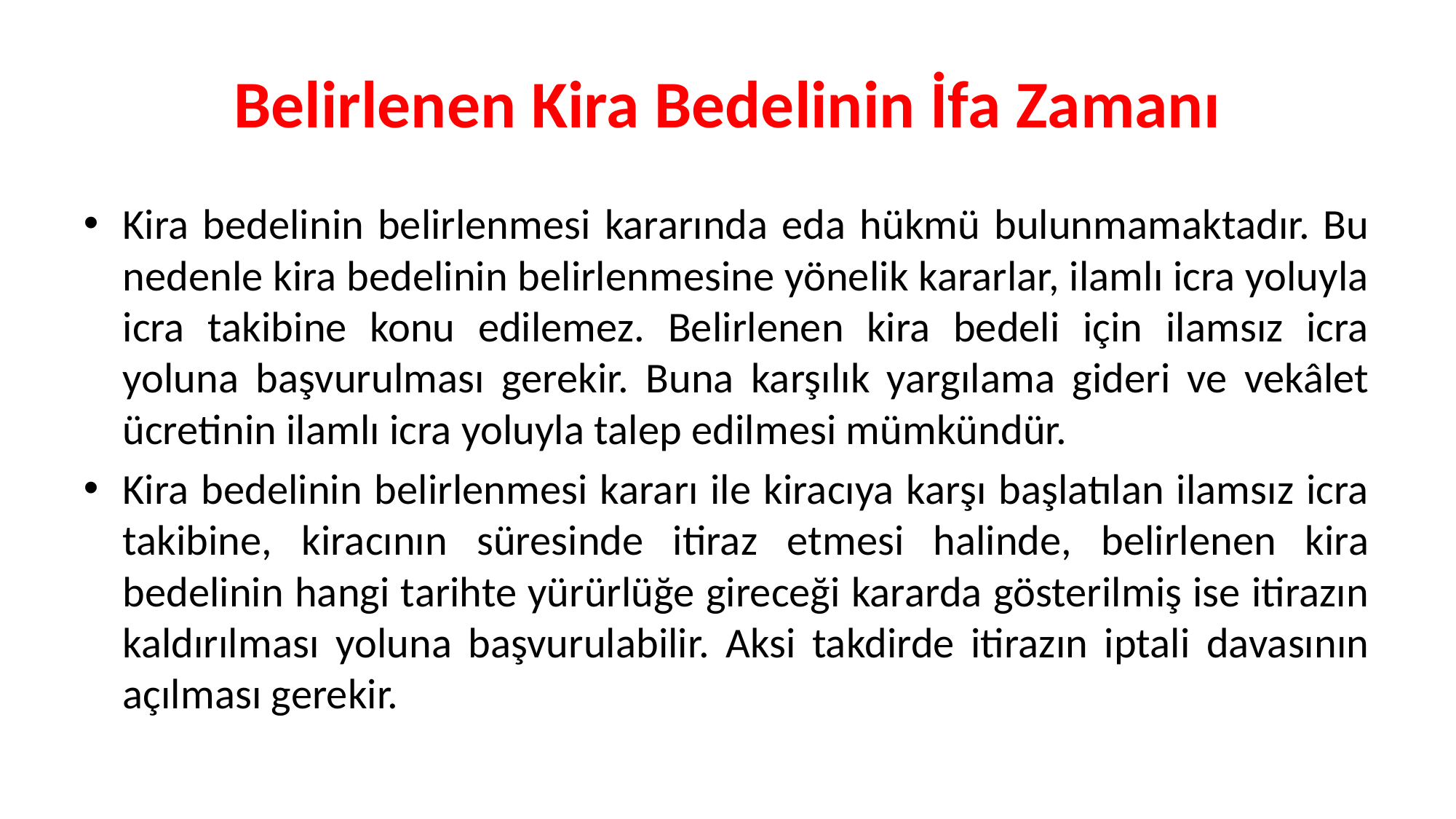

# Belirlenen Kira Bedelinin İfa Zamanı
Kira bedelinin belirlenmesi kararında eda hükmü bulunmamaktadır. Bu nedenle kira bedelinin belirlenmesine yönelik kararlar, ilamlı icra yoluyla icra takibine konu edilemez. Belirlenen kira bedeli için ilamsız icra yoluna başvurulması gerekir. Buna karşılık yargılama gideri ve vekâlet ücretinin ilamlı icra yoluyla talep edilmesi mümkündür.
Kira bedelinin belirlenmesi kararı ile kiracıya karşı başlatılan ilamsız icra takibine, kiracının süresinde itiraz etmesi halinde, belirlenen kira bedelinin hangi tarihte yürürlüğe gireceği kararda gösterilmiş ise itirazın kaldırılması yoluna başvurulabilir. Aksi takdirde itirazın iptali davasının açılması gerekir.